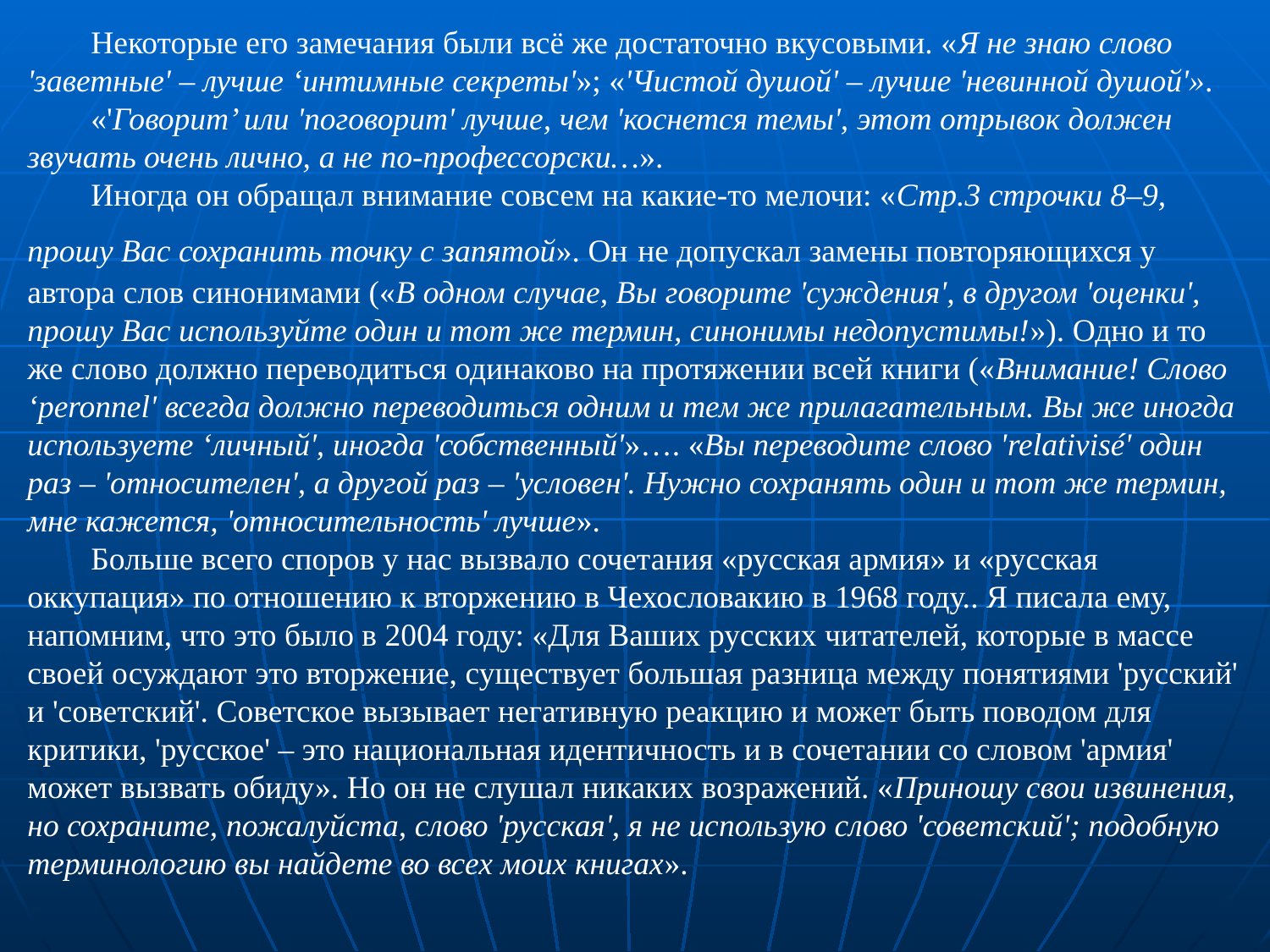

Некоторые его замечания были всё же достаточно вкусовыми. «Я не знаю слово 'заветные' – лучше ‘интимные секреты'»; «'Чистой душой' – лучше 'невинной душой'».
«'Говорит’ или 'поговорит' лучше, чем 'коснется темы', этот отрывок должен звучать очень лично, а не по-профессорски…».
Иногда он обращал внимание совсем на какие-то мелочи: «Стр.3 строчки 8–9, прошу Вас сохранить точку с запятой». Он не допускал замены повторяющихся у автора слов синонимами («В одном случае, Вы говорите 'суждения', в другом 'оценки', прошу Вас используйте один и тот же термин, синонимы недопустимы!»). Одно и то же слово должно переводиться одинаково на протяжении всей книги («Внимание! Слово ‘peronnel' всегда должно переводиться одним и тем же прилагательным. Вы же иногда используете ‘личный', иногда 'собственный'»…. «Вы переводите слово 'relativisé' один раз – 'относителен', а другой раз – 'условен'. Нужно сохранять один и тот же термин, мне кажется, 'относительность' лучше».
Больше всего споров у нас вызвало сочетания «русская армия» и «русская оккупация» по отношению к вторжению в Чехословакию в 1968 году.. Я писала ему, напомним, что это было в 2004 году: «Для Ваших русских читателей, которые в массе своей осуждают это вторжение, существует большая разница между понятиями 'русский' и 'советский'. Советское вызывает негативную реакцию и может быть поводом для критики, 'русское' – это национальная идентичность и в сочетании со словом 'армия' может вызвать обиду». Но он не слушал никаких возражений. «Приношу свои извинения, но сохраните, пожалуйста, слово 'русская', я не использую слово 'советский'; подобную терминологию вы найдете во всех моих книгах».